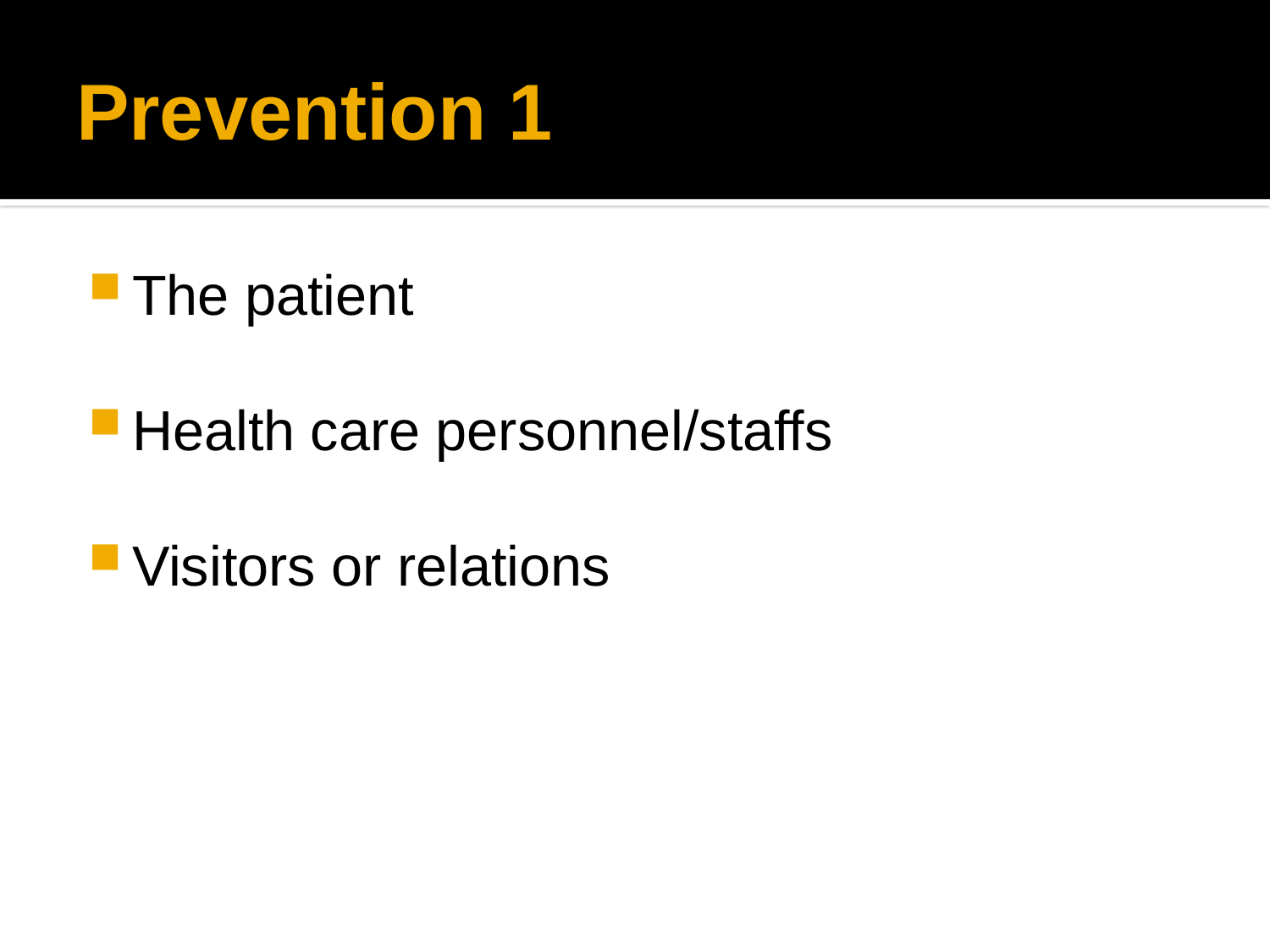

# Prevention 1
The patient

Health care personnel/staffs

Visitors or relations